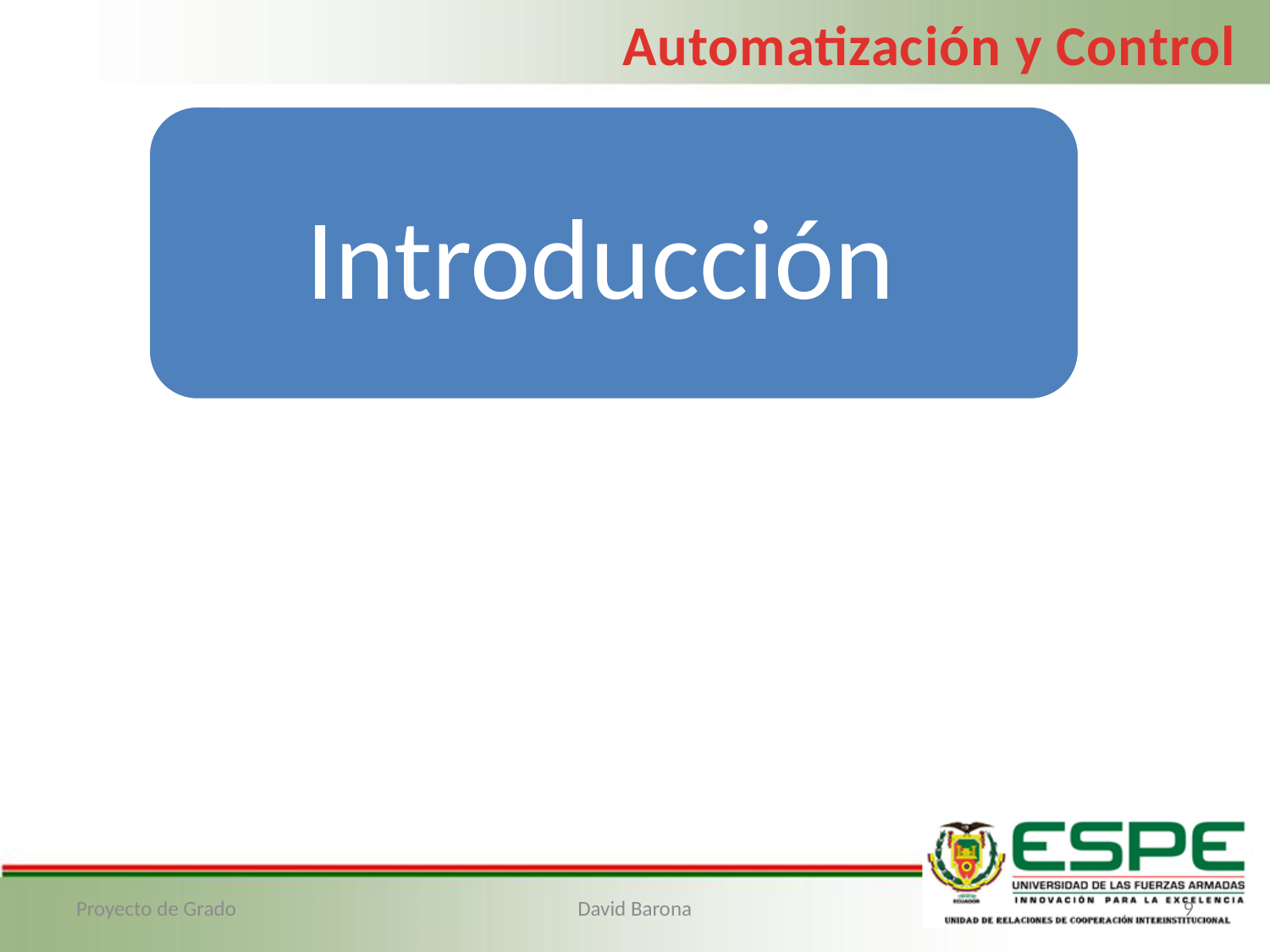

Automatización y Control
Introducción
Proyecto de Grado
David Barona
9